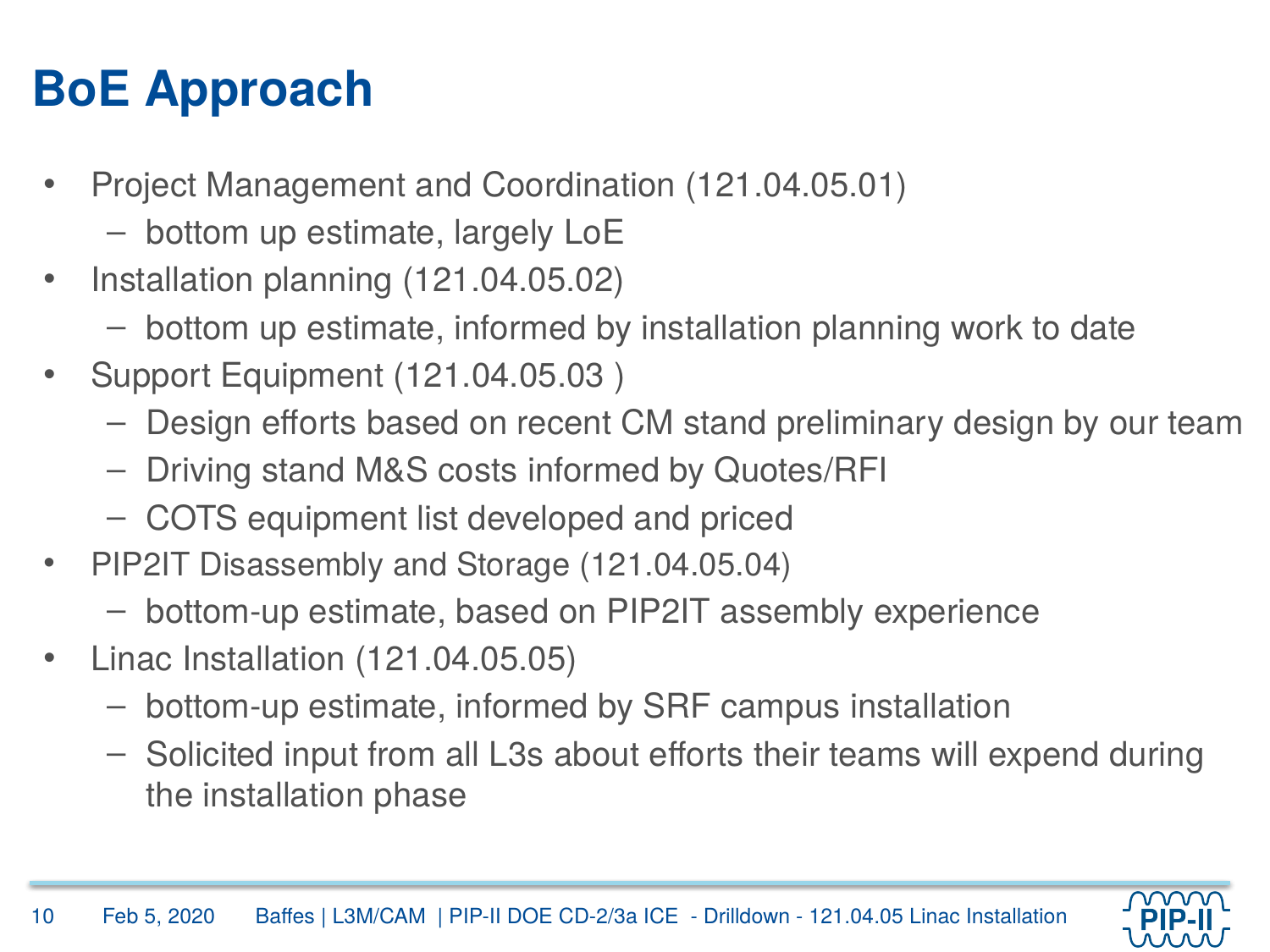

# BoE Approach
Project Management and Coordination (121.04.05.01)
bottom up estimate, largely LoE
Installation planning (121.04.05.02)
bottom up estimate, informed by installation planning work to date
Support Equipment (121.04.05.03 )
Design efforts based on recent CM stand preliminary design by our team
Driving stand M&S costs informed by Quotes/RFI
COTS equipment list developed and priced
PIP2IT Disassembly and Storage (121.04.05.04)
bottom-up estimate, based on PIP2IT assembly experience
Linac Installation (121.04.05.05)
bottom-up estimate, informed by SRF campus installation
Solicited input from all L3s about efforts their teams will expend during the installation phase

Feb 5, 2020
10
Baffes | L3M/CAM  | PIP-II DOE CD-2/3a ICE  - Drilldown - 121.04.05 Linac Installation